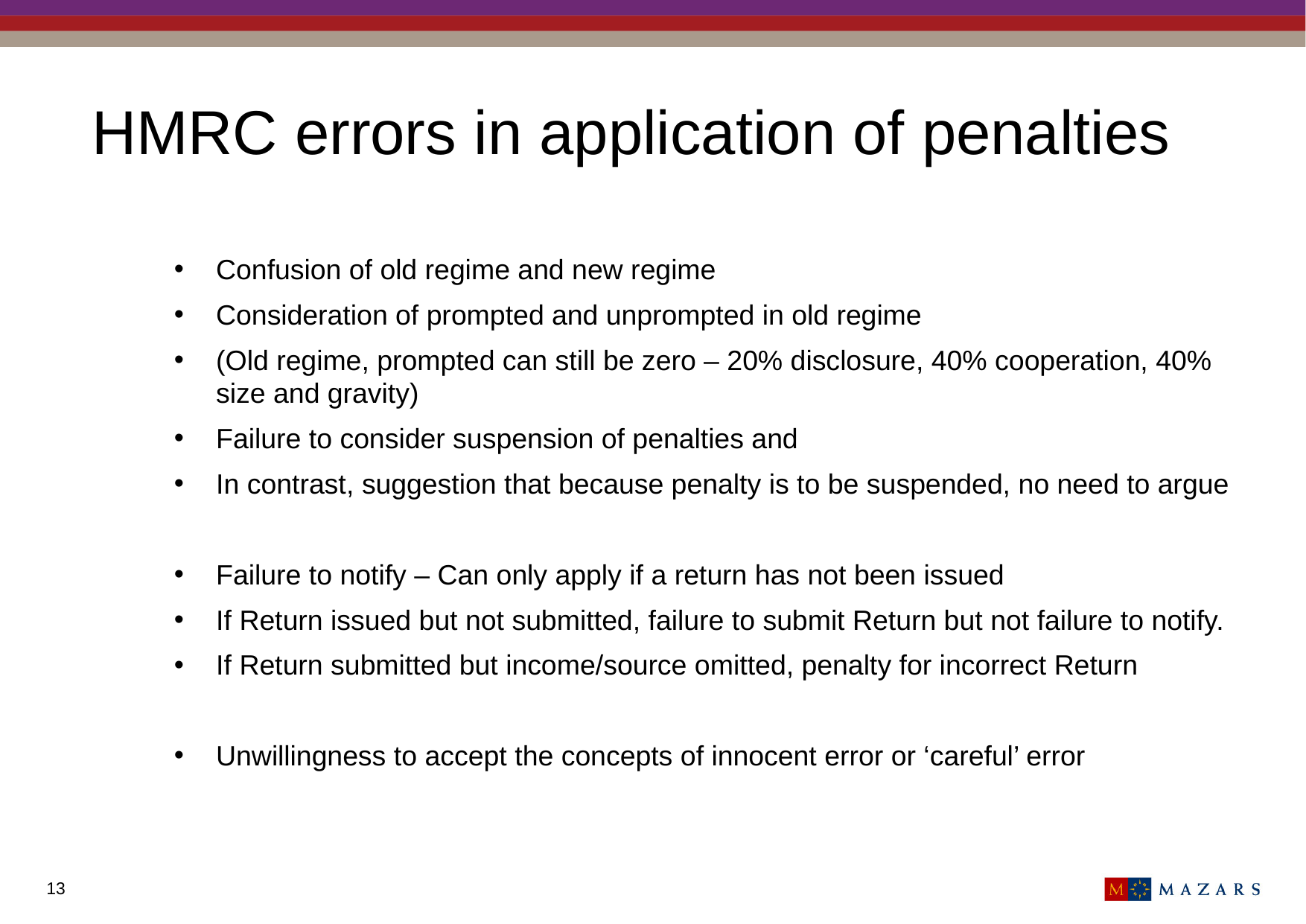

# HMRC errors in application of penalties
Confusion of old regime and new regime
Consideration of prompted and unprompted in old regime
(Old regime, prompted can still be zero – 20% disclosure, 40% cooperation, 40% size and gravity)
Failure to consider suspension of penalties and
In contrast, suggestion that because penalty is to be suspended, no need to argue

Failure to notify – Can only apply if a return has not been issued
If Return issued but not submitted, failure to submit Return but not failure to notify.
If Return submitted but income/source omitted, penalty for incorrect Return

Unwillingness to accept the concepts of innocent error or ‘careful’ error

13